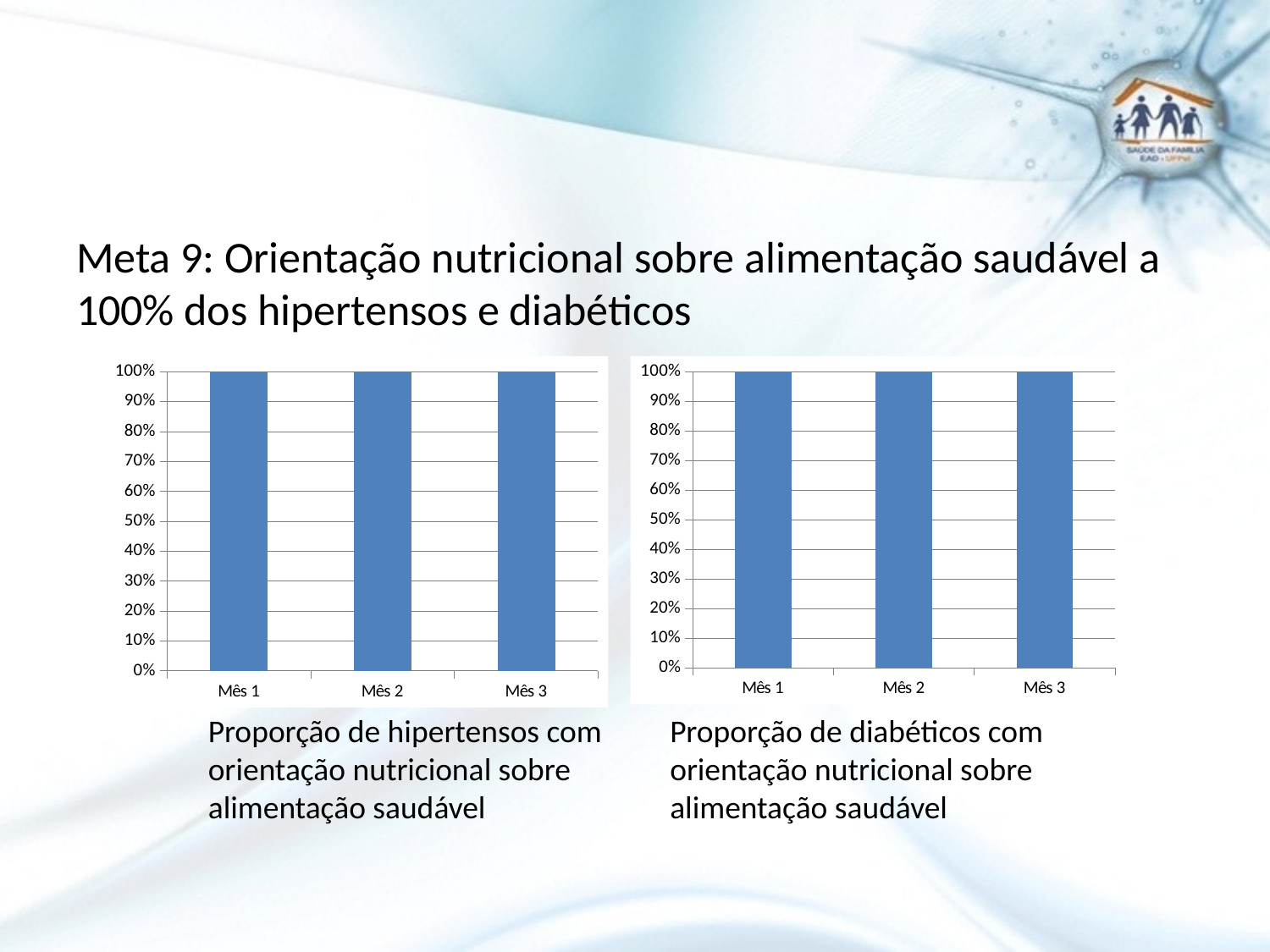

Meta 9: Orientação nutricional sobre alimentação saudável a 100% dos hipertensos e diabéticos

### Chart

| Category | Proporção de diabéticos com estratificação de risco cardiovascular por  exame clínico em dia |
|---|---|
| Mês 1 | 1.0 |
| Mês 2 | 1.0 |
| Mês 3 | 1.0 |

### Chart

| Category | Proporção de diabéticos com estratificação de risco cardiovascular por  exame clínico em dia |
|---|---|
| Mês 1 | 1.0 |
| Mês 2 | 1.0 |
| Mês 3 | 1.0 |
Proporção de hipertensos com orientação nutricional sobre alimentação saudável
Proporção de diabéticos com orientação nutricional sobre alimentação saudável